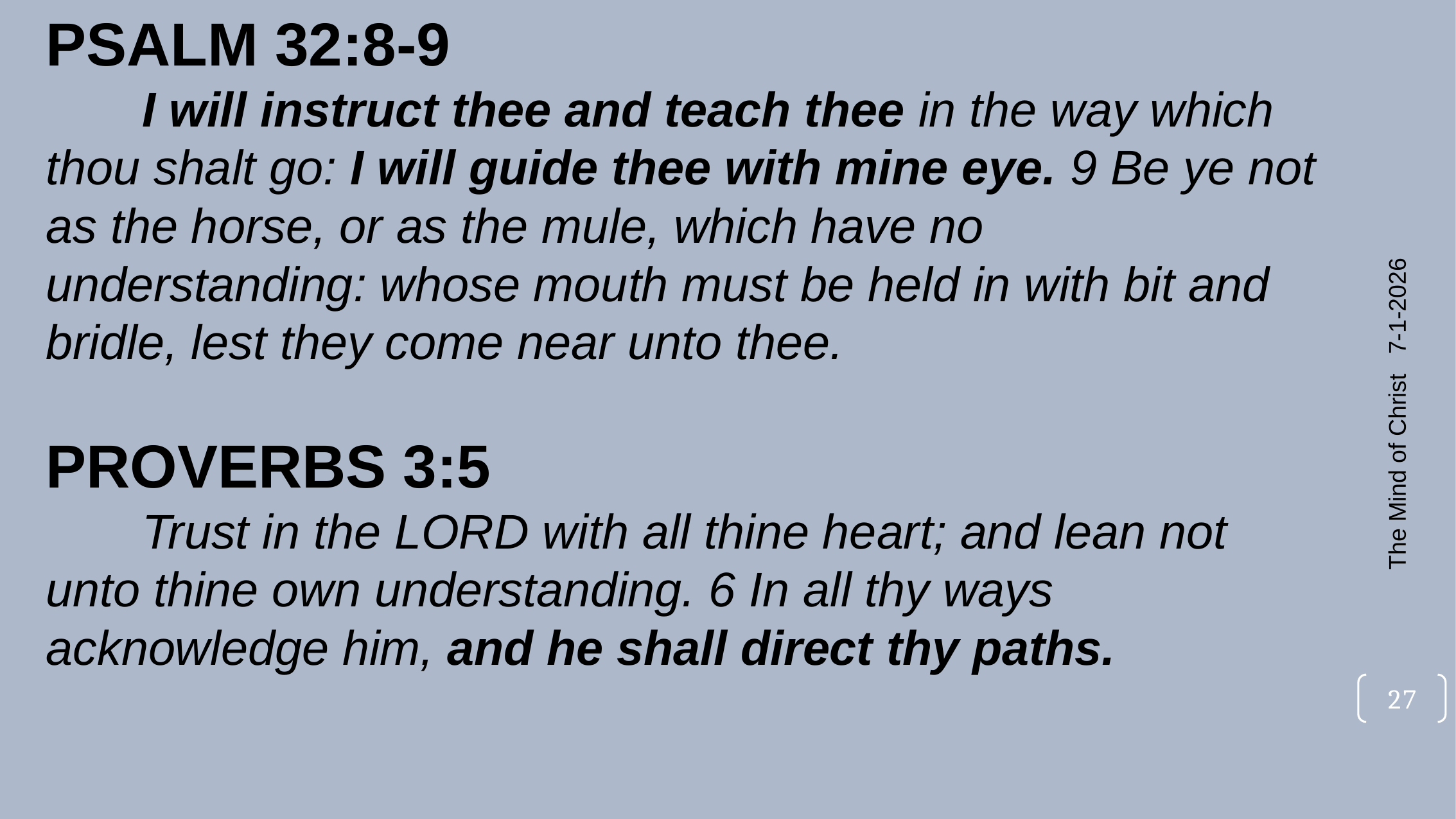

PSALM 32:8-9
	I will instruct thee and teach thee in the way which thou shalt go: I will guide thee with mine eye. 9 Be ye not as the horse, or as the mule, which have no understanding: whose mouth must be held in with bit and bridle, lest they come near unto thee.

PROVERBS 3:5
	Trust in the LORD with all thine heart; and lean not unto thine own understanding. 6 In all thy ways acknowledge him, and he shall direct thy paths.

7-1-2026
The Mind of Christ
27